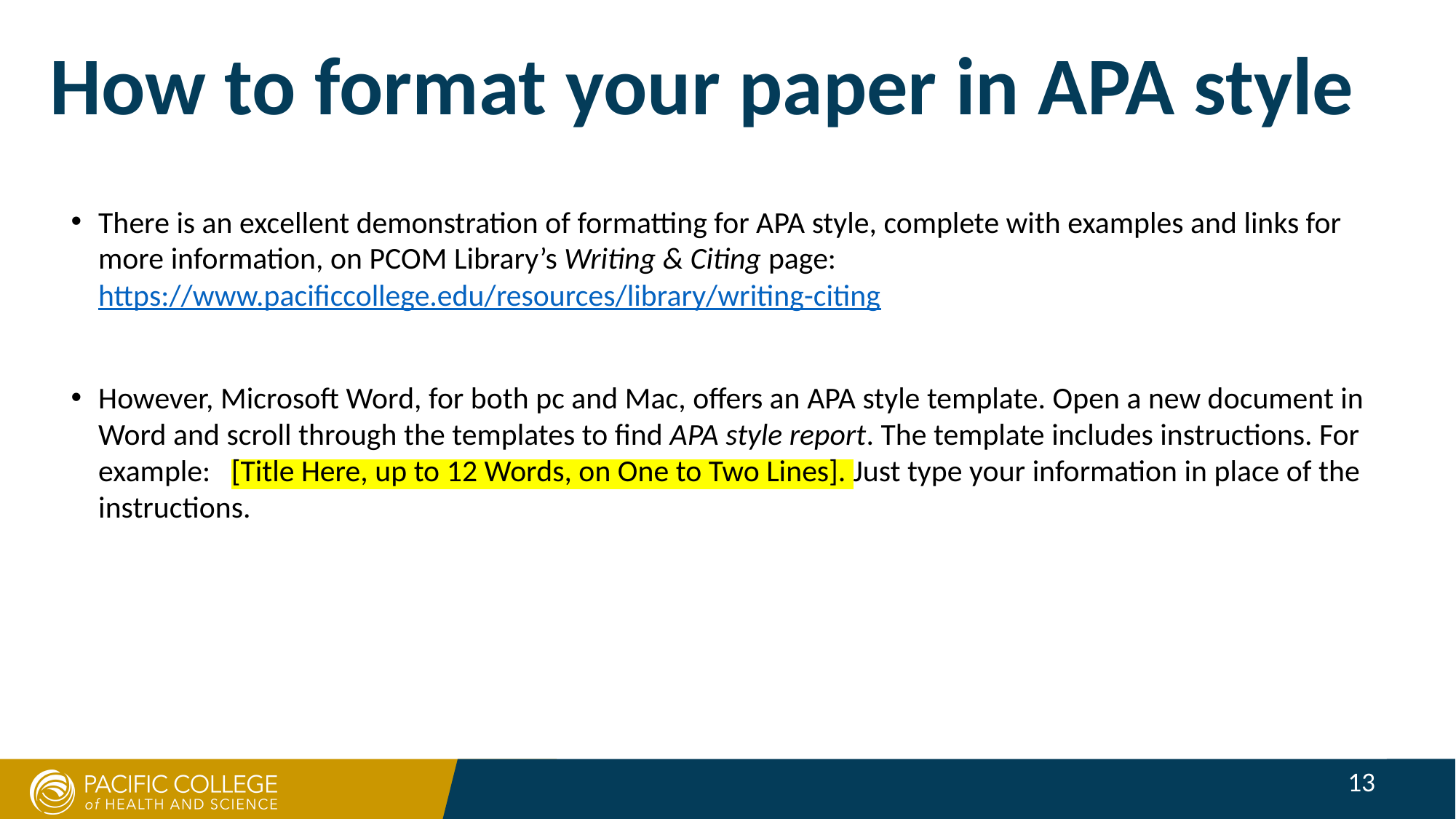

How to format your paper in APA style
There is an excellent demonstration of formatting for APA style, complete with examples and links for more information, on PCOM Library’s Writing & Citing page:  https://www.pacificcollege.edu/resources/library/writing-citing

However, Microsoft Word, for both pc and Mac, offers an APA style template. Open a new document in Word and scroll through the templates to find APA style report. The template includes instructions. For example:   [Title Here, up to 12 Words, on One to Two Lines]. Just type your information in place of the instructions.

13